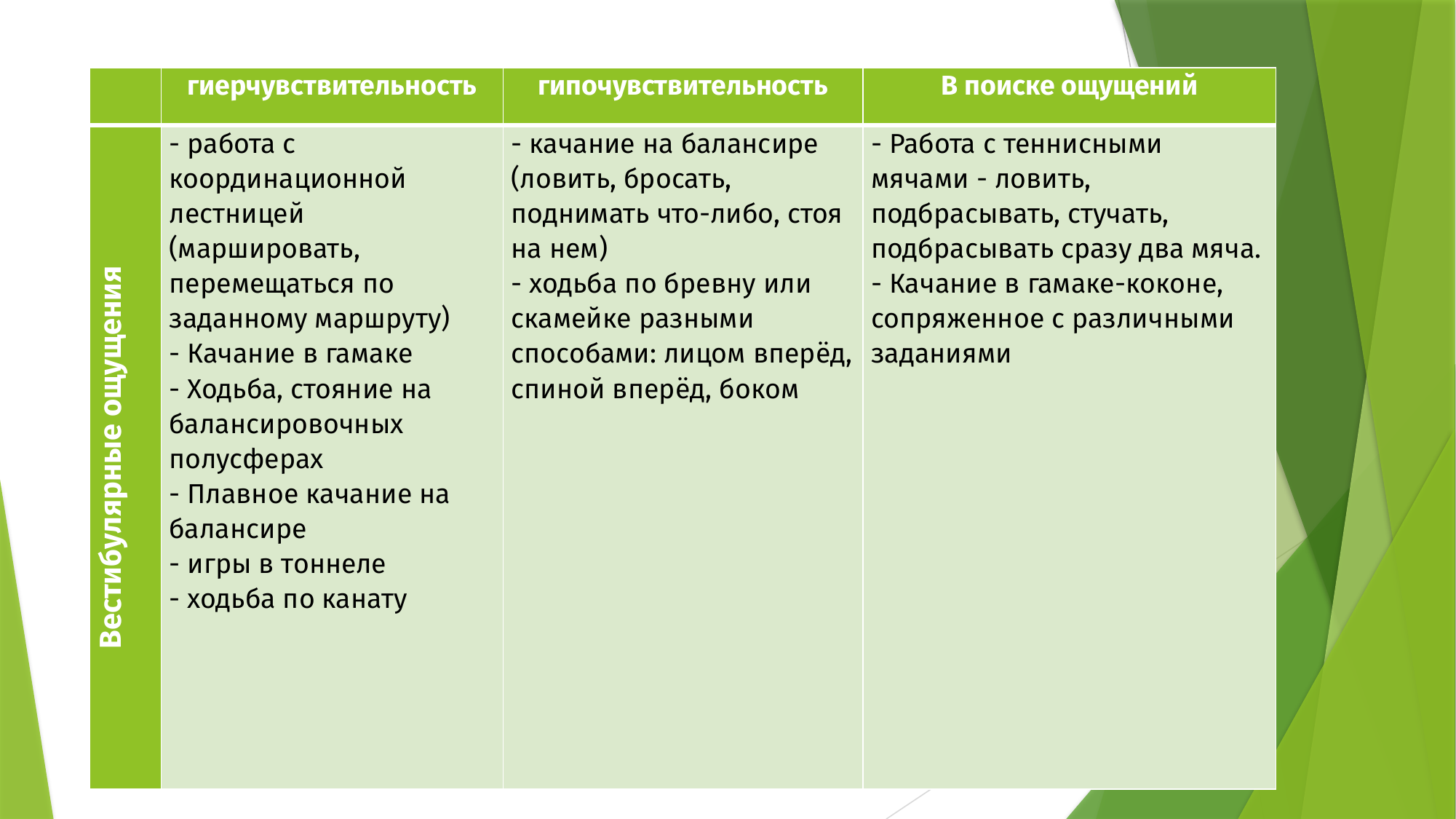

|  | гиерчувствительность | гипочувствительность | В поиске ощущений |
| --- | --- | --- | --- |
| Вестибулярные ощущения | - работа с координационной лестницей (маршировать, перемещаться по заданному маршруту) - Качание в гамаке - Ходьба, стояние на балансировочных полусферах - Плавное качание на балансире - игры в тоннеле - ходьба по канату | - качание на балансире (ловить, бросать, поднимать что-либо, стоя на нем) - ходьба по бревну или скамейке разными способами: лицом вперёд, спиной вперёд, боком | - Работа с теннисными мячами - ловить, подбрасывать, стучать, подбрасывать сразу два мяча. - Качание в гамаке-коконе, сопряженное с различными заданиями |